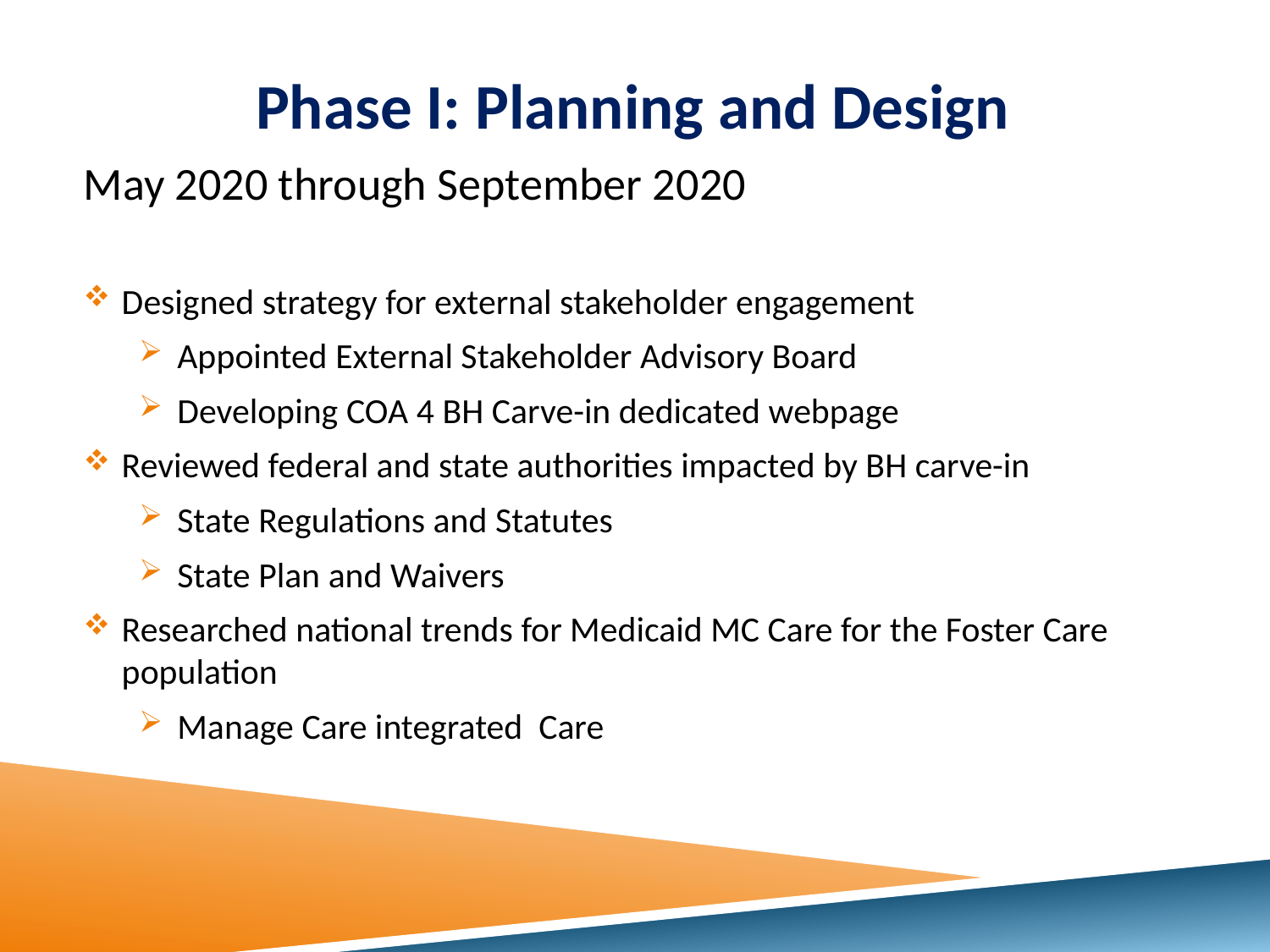

# Phase I: Planning and Design
May 2020 through September 2020

Designed strategy for external stakeholder engagement
Appointed External Stakeholder Advisory Board
Developing COA 4 BH Carve-in dedicated webpage
Reviewed federal and state authorities impacted by BH carve-in
State Regulations and Statutes
State Plan and Waivers
Researched national trends for Medicaid MC Care for the Foster Care population
Manage Care integrated  Care